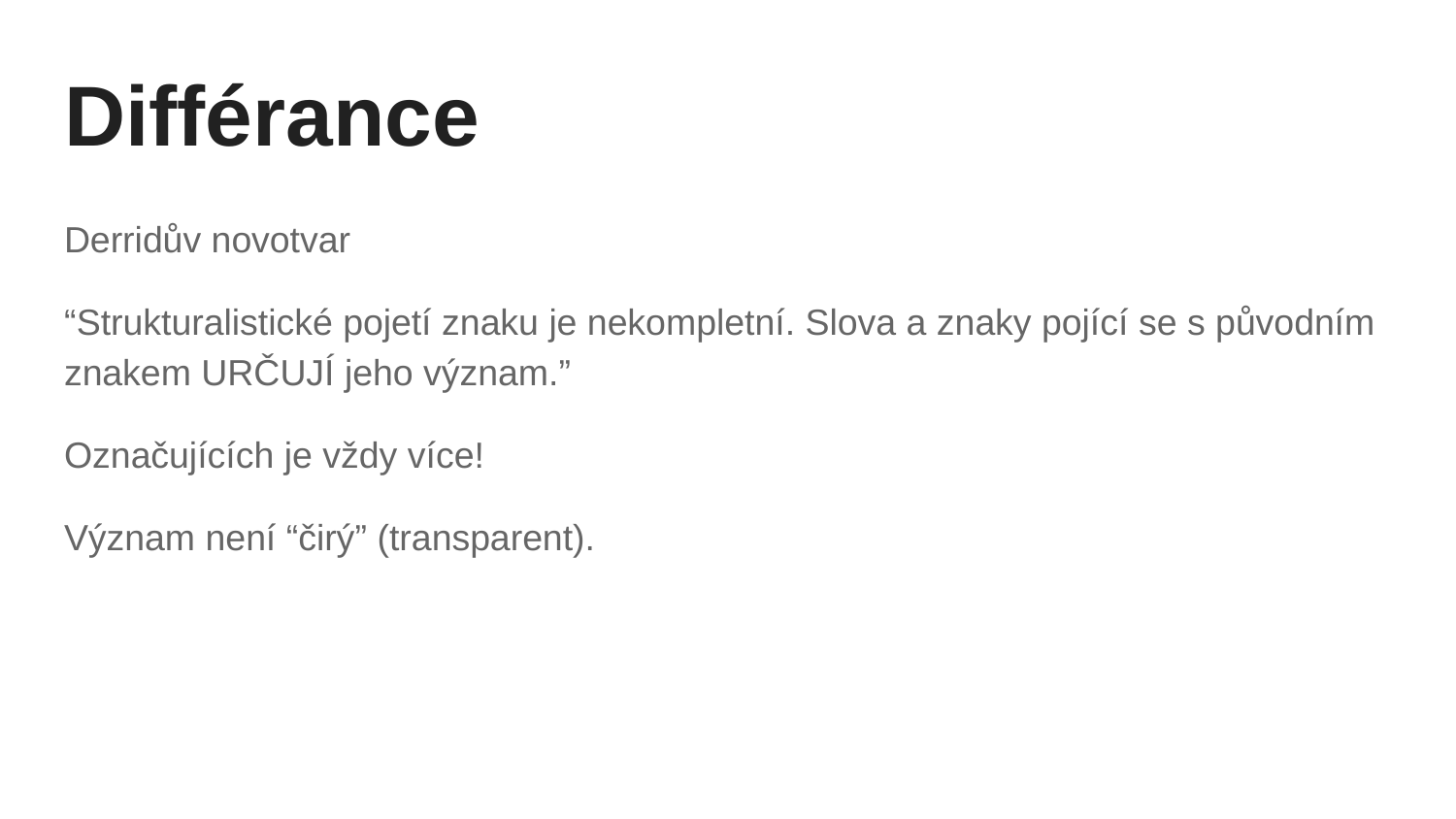

# Différance
Derridův novotvar
“Strukturalistické pojetí znaku je nekompletní. Slova a znaky pojící se s původním znakem URČUJÍ jeho význam.”
Označujících je vždy více!
Význam není “čirý” (transparent).